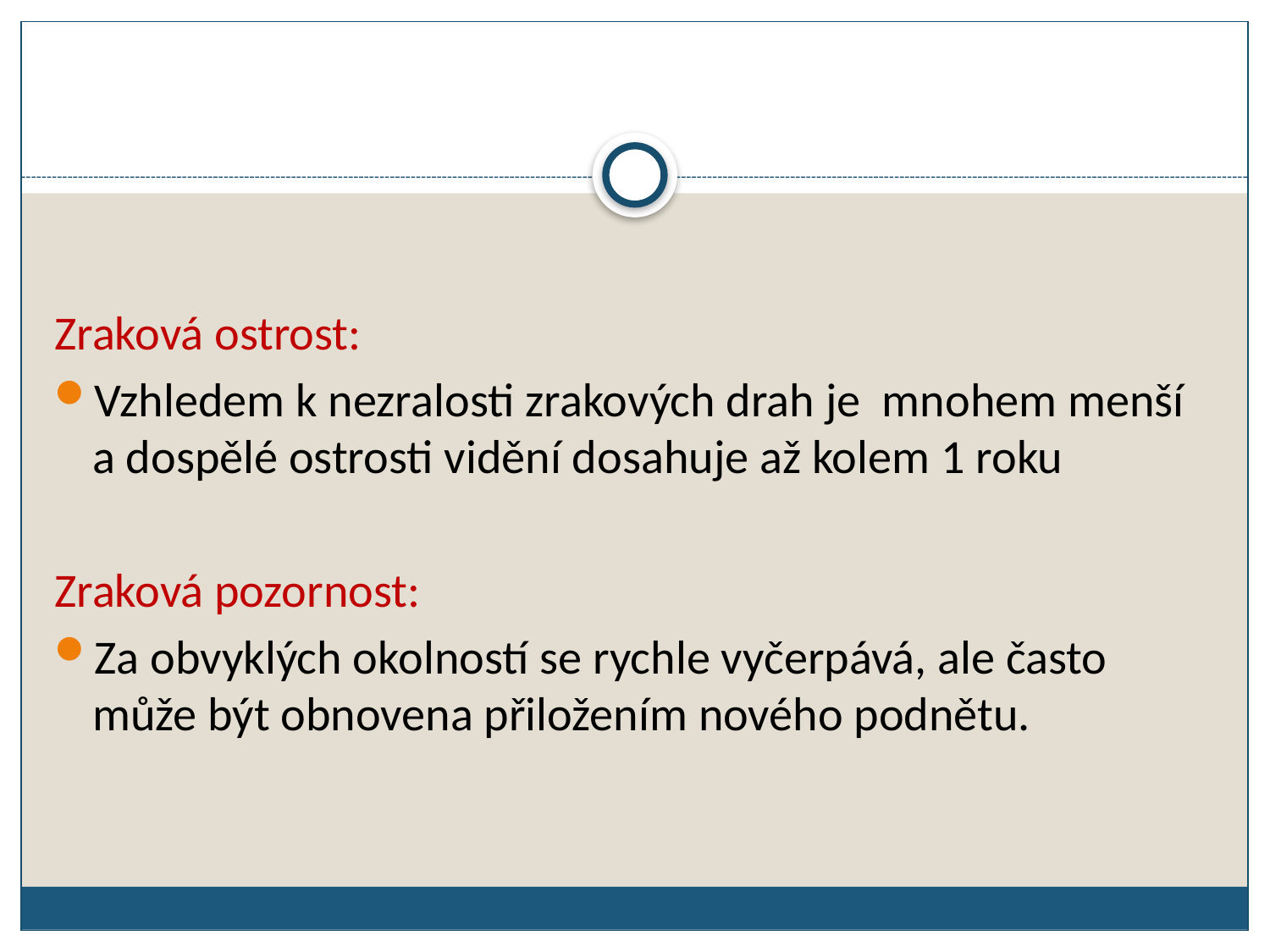

Zraková ostrost:
Vzhledem k nezralosti zrakových drah je  mnohem menší a dospělé ostrosti vidění dosahuje až kolem 1 roku

Zraková pozornost:
Za obvyklých okolností se rychle vyčerpává, ale často může být obnovena přiložením nového podnětu.